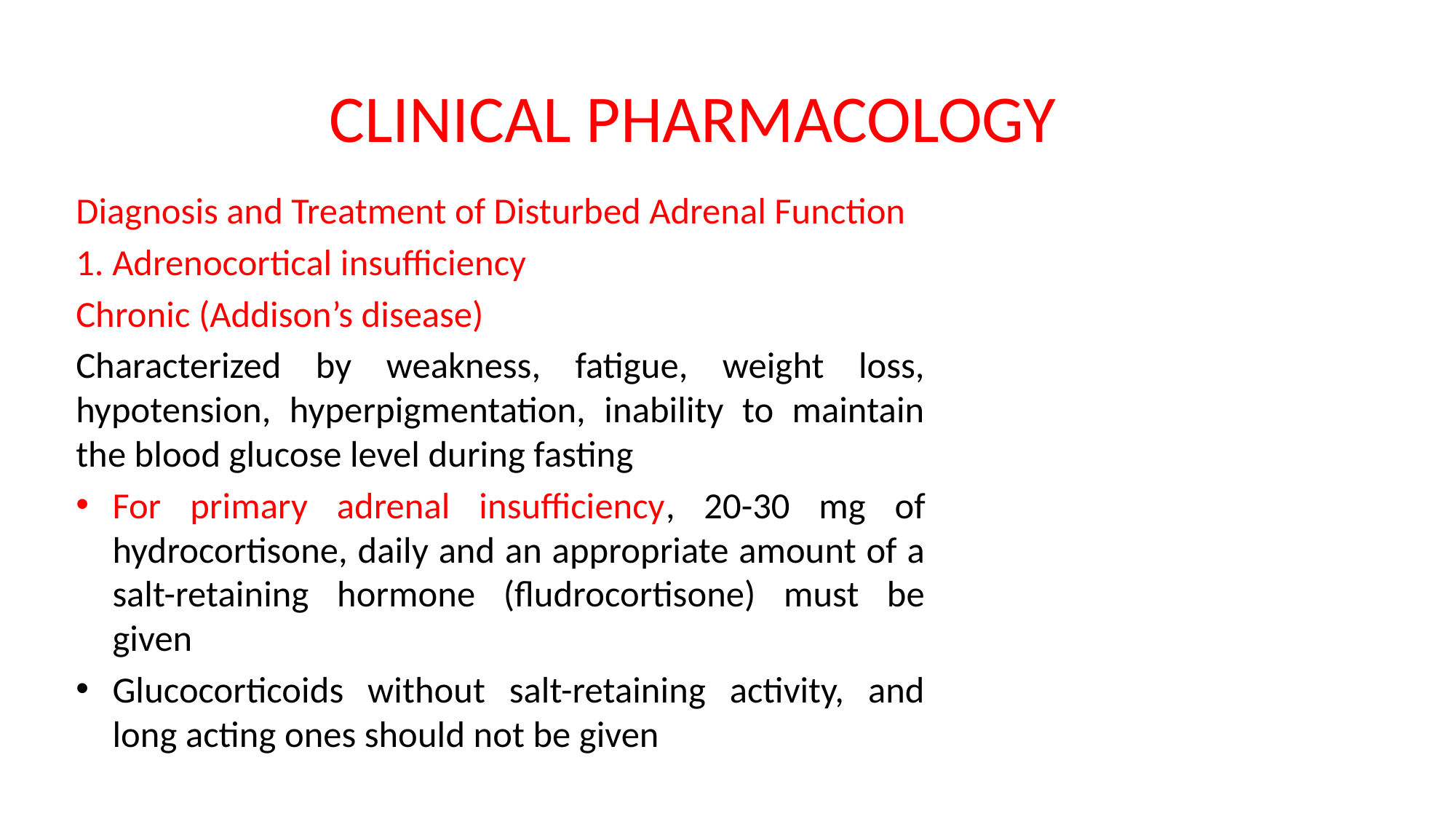

# CLINICAL PHARMACOLOGY
Diagnosis and Treatment of Disturbed Adrenal Function
1. Adrenocortical insufficiency
Chronic (Addison’s disease)
Characterized by weakness, fatigue, weight loss, hypotension, hyperpigmentation, inability to maintain the blood glucose level during fasting
For primary adrenal insufficiency, 20-30 mg of hydrocortisone, daily and an appropriate amount of a salt-retaining hormone (fludrocortisone) must be given
Glucocorticoids without salt-retaining activity, and long acting ones should not be given